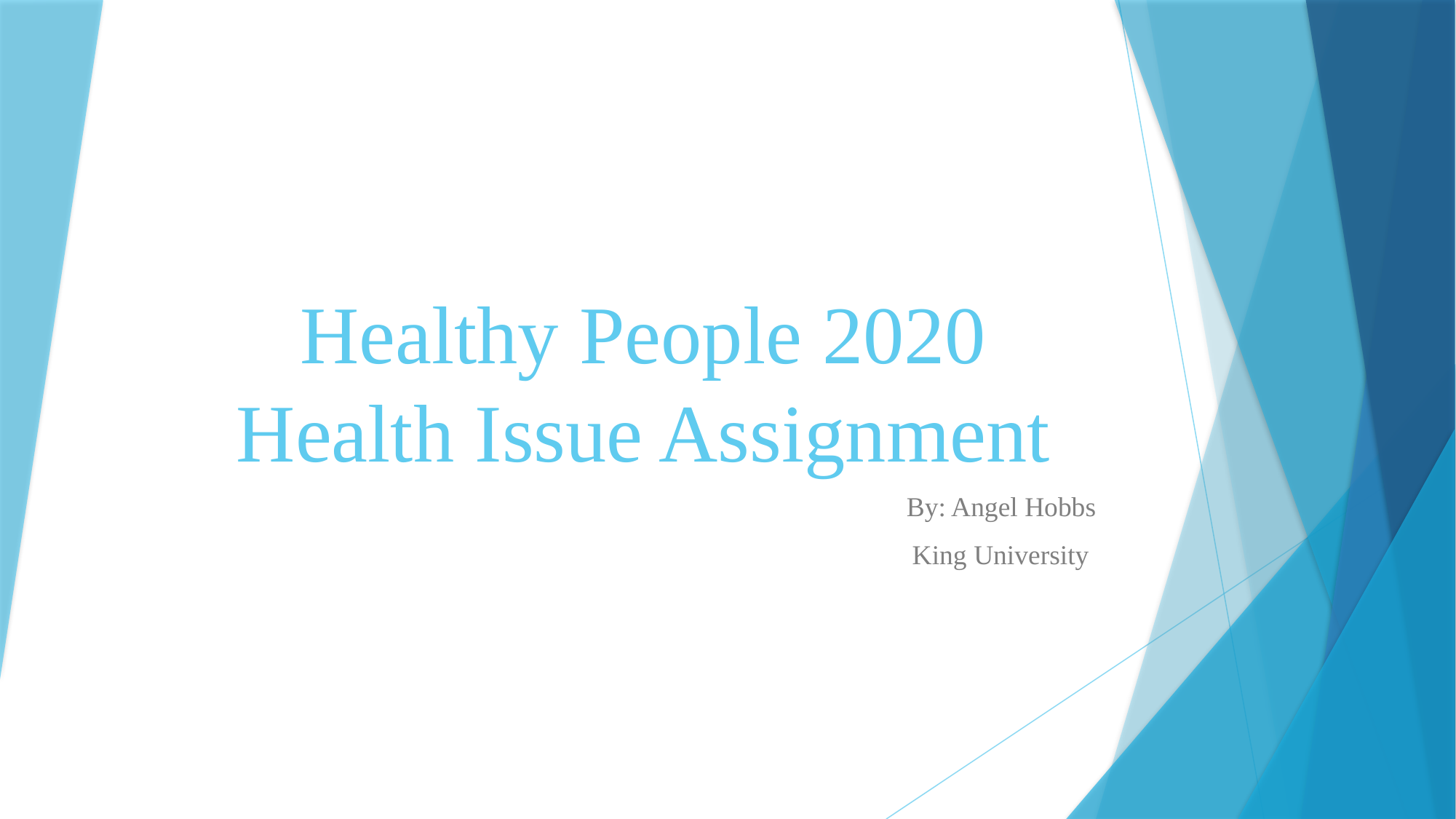

# Healthy People 2020 Health Issue Assignment
By: Angel Hobbs
King University